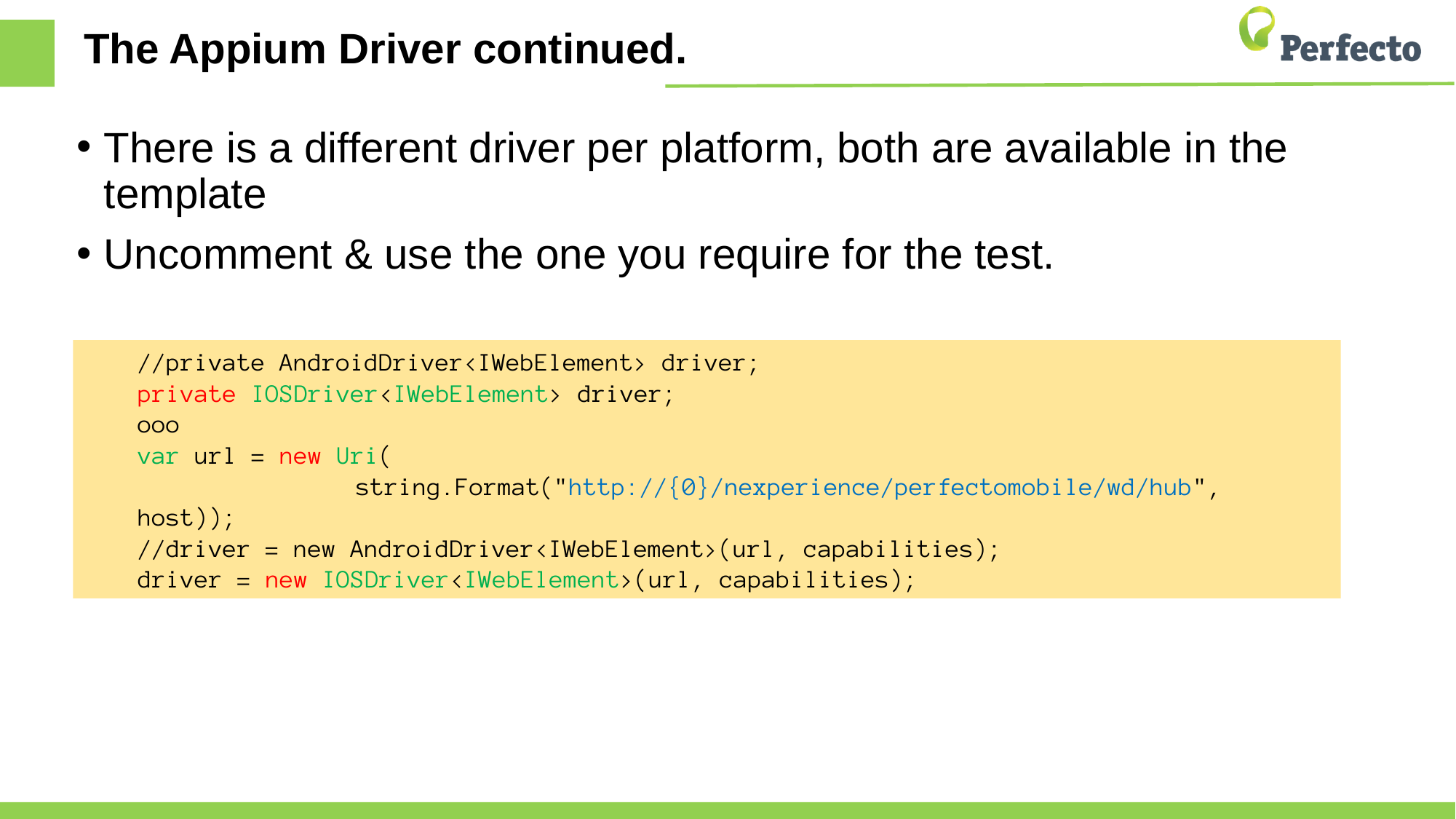

# The Appium Driver continued.
There is a different driver per platform, both are available in the template
Uncomment & use the one you require for the test.

//private AndroidDriver<IWebElement> driver;
private IOSDriver<IWebElement> driver;
ooo
var url = new Uri(
		string.Format("http://{0}/nexperience/perfectomobile/wd/hub", host));
//driver = new AndroidDriver<IWebElement>(url, capabilities);
driver = new IOSDriver<IWebElement>(url, capabilities);